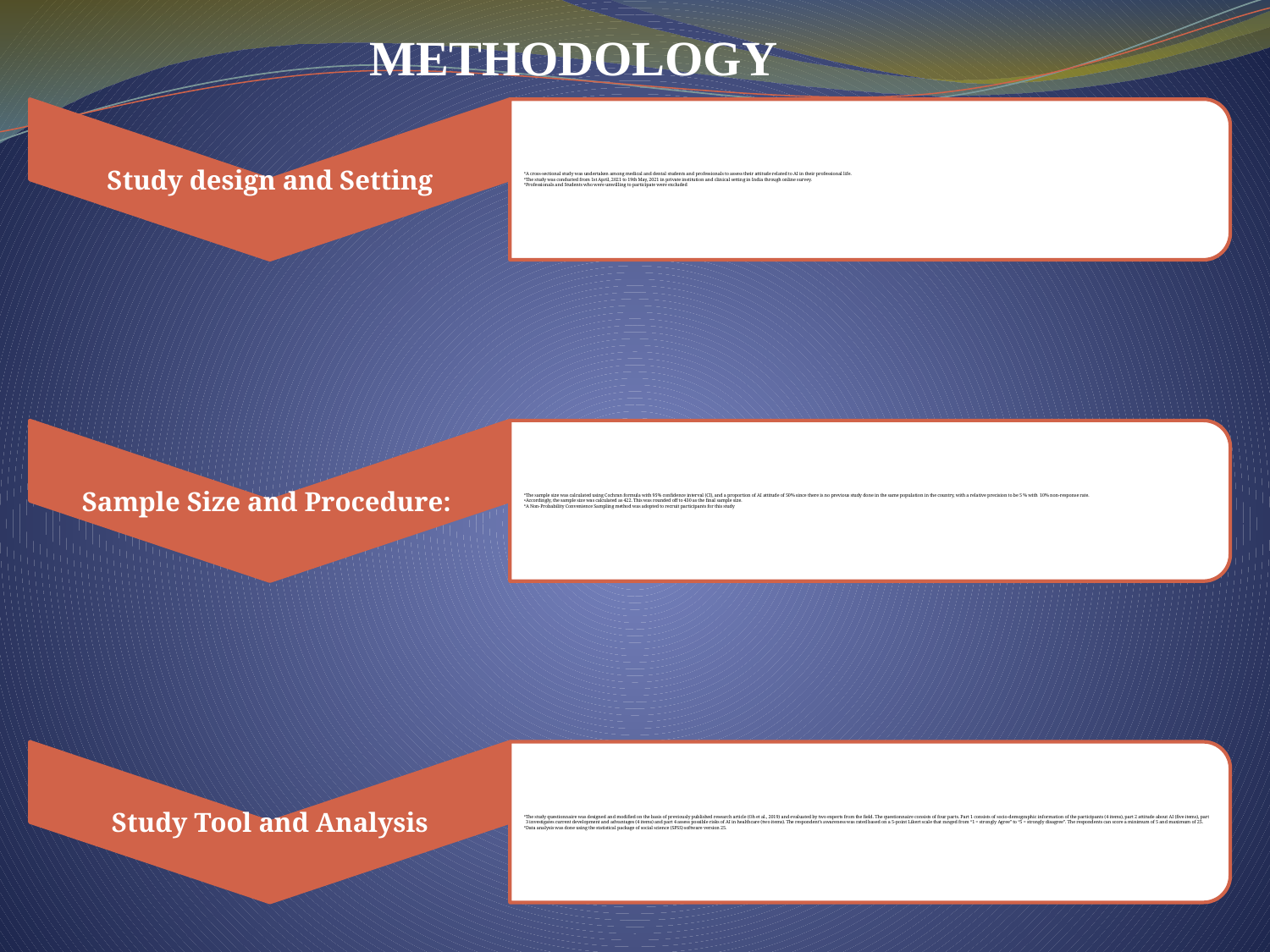

METHODOLOGY
Study design and Setting
A cross-sectional study was undertaken among medical and dental students and professionals to assess their attitude related to AI in their professional life.
Sample Size and Procedure:
The sample size was calculated using Cochran formula with 95% confidence interval (CI), and a proportion of AI attitude of 50% since there is no previous study done in the same population in the country, with a relative precision to be 5 % with  10% non-response rate.
The study was conducted from 1st April, 2021 to 19th May, 2021 in private institution and clinical setting in India through online survey.
Professionals and Students who were unwilling to participate were excluded
Accordingly, the sample size was calculated as 422. This was rounded off to 430 as the final sample size.
A Non-Probability Convenience Sampling method was adopted to recruit participants for this study
Study Tool and Analysis
The study questionnaire was designed and modified on the basis of previously published research article (Oh et al., 2019) and evaluated by two experts from the field. The questionnaire consists of four parts. Part 1 consists of socio-demographic information of the participants (4 items), part 2 attitude about AI (five items), part 3 investigates current development and advantages (4 items) and part 4 assess possible risks of AI in healthcare (two items). The respondent’s awareness was rated based on a 5-point Likert scale that ranged from “1 = strongly Agree” to “5 = strongly disagree”. The respondents can score a minimum of 5 and maximum of 25.
Data analysis was done using the statistical package of social science (SPSS) software version 25.